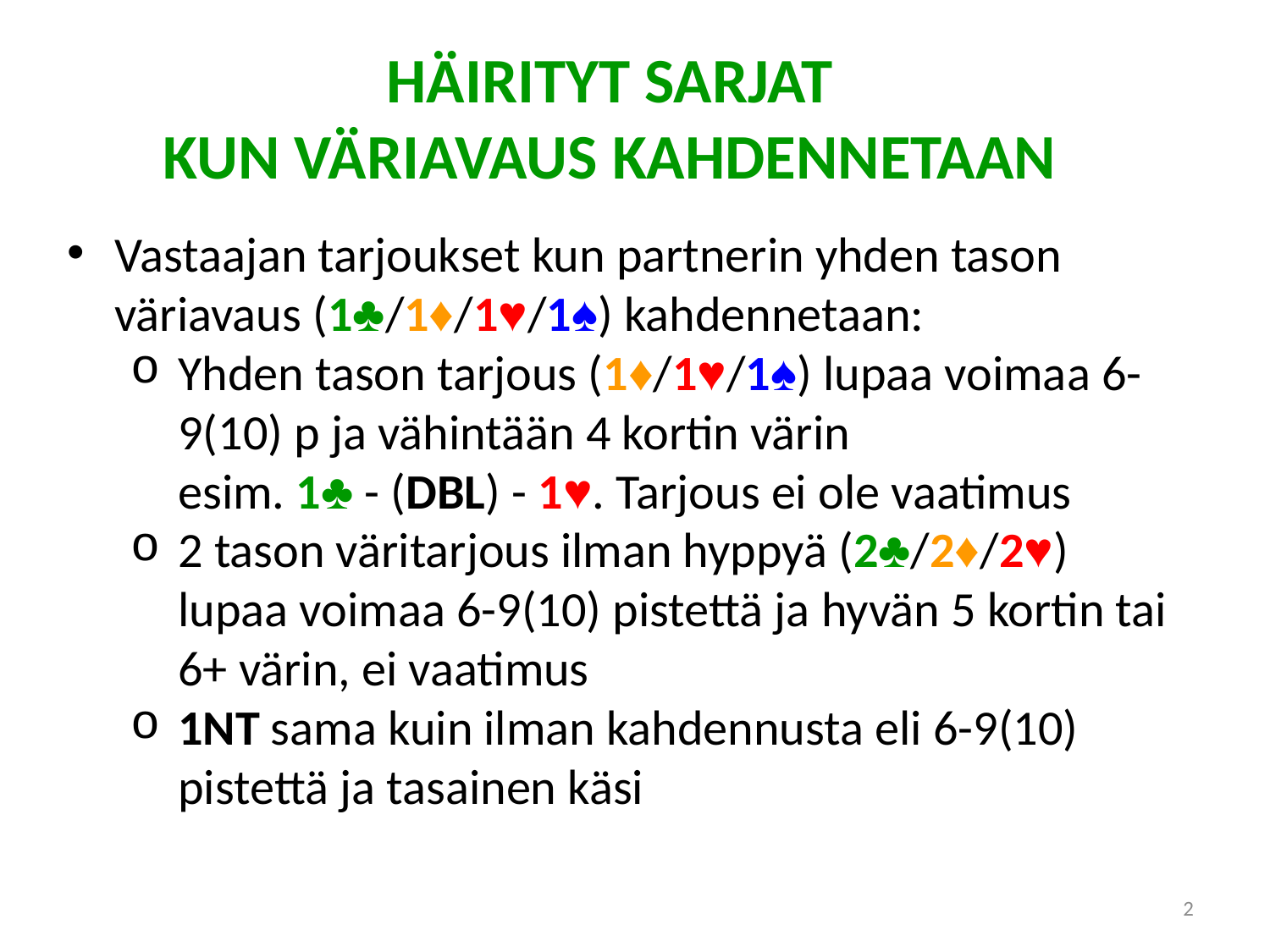

HÄIRITYT SARJAT
KUN VÄRIAVAUS KAHDENNETAAN
Vastaajan tarjoukset kun partnerin yhden tason väriavaus (1♣/1♦/1♥/1♠) kahdennetaan:
Yhden tason tarjous (1♦/1♥/1♠) lupaa voimaa 6-9(10) p ja vähintään 4 kortin värin
esim. 1♣ - (DBL) - 1♥. Tarjous ei ole vaatimus
2 tason väritarjous ilman hyppyä (2♣/2♦/2♥) lupaa voimaa 6-9(10) pistettä ja hyvän 5 kortin tai 6+ värin, ei vaatimus
1NT sama kuin ilman kahdennusta eli 6-9(10) pistettä ja tasainen käsi
2